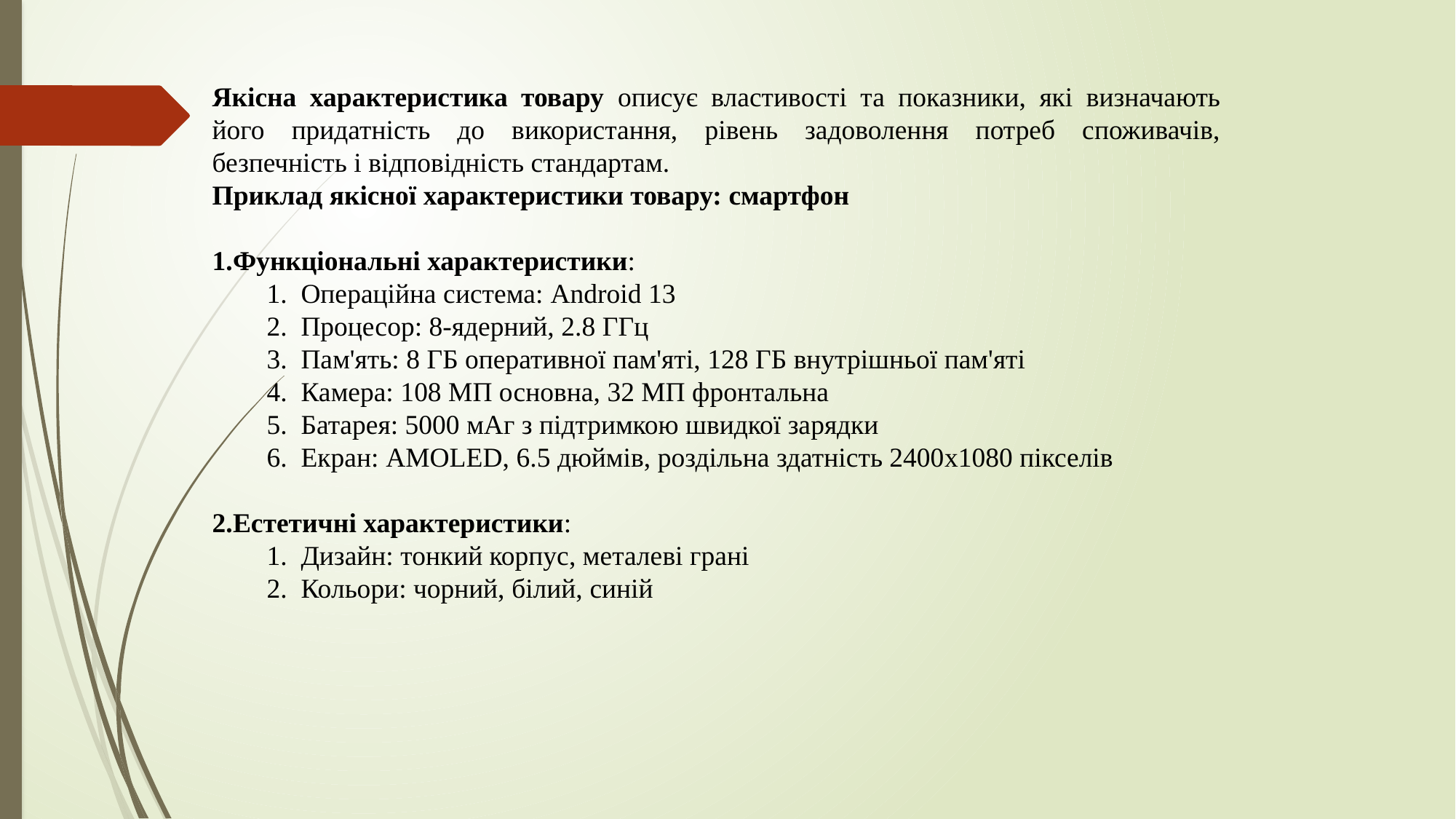

Якісна характеристика товару описує властивості та показники, які визначають його придатність до використання, рівень задоволення потреб споживачів, безпечність і відповідність стандартам.
Приклад якісної характеристики товару: смартфон

Функціональні характеристики:
Операційна система: Android 13
Процесор: 8-ядерний, 2.8 ГГц
Пам'ять: 8 ГБ оперативної пам'яті, 128 ГБ внутрішньої пам'яті
Камера: 108 МП основна, 32 МП фронтальна
Батарея: 5000 мАг з підтримкою швидкої зарядки
Екран: AMOLED, 6.5 дюймів, роздільна здатність 2400x1080 пікселів

Естетичні характеристики:
Дизайн: тонкий корпус, металеві грані
Кольори: чорний, білий, синій